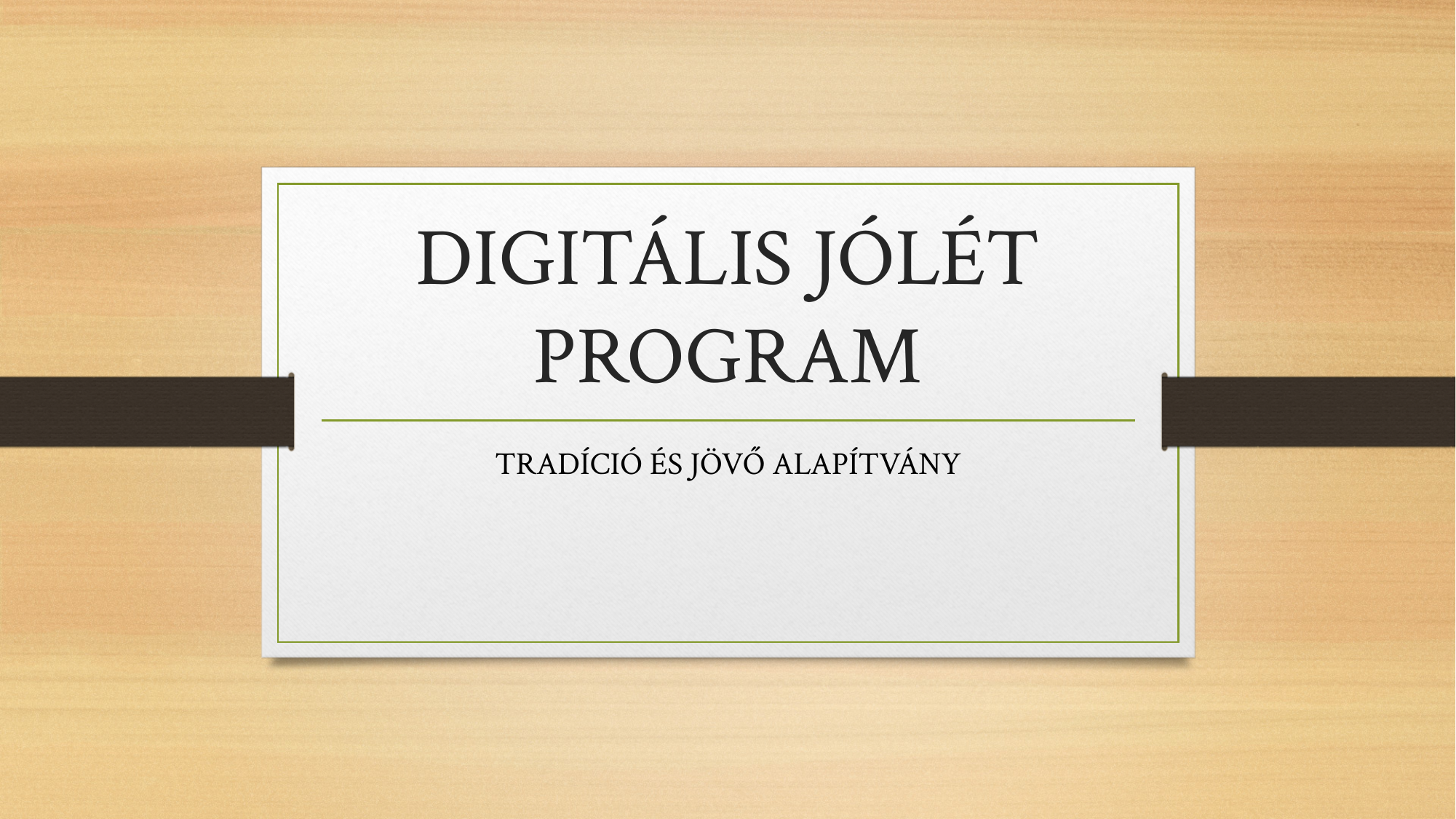

# DIGITÁLIS JÓLÉT PROGRAM
TRADÍCIÓ ÉS JÖVŐ ALAPÍTVÁNY